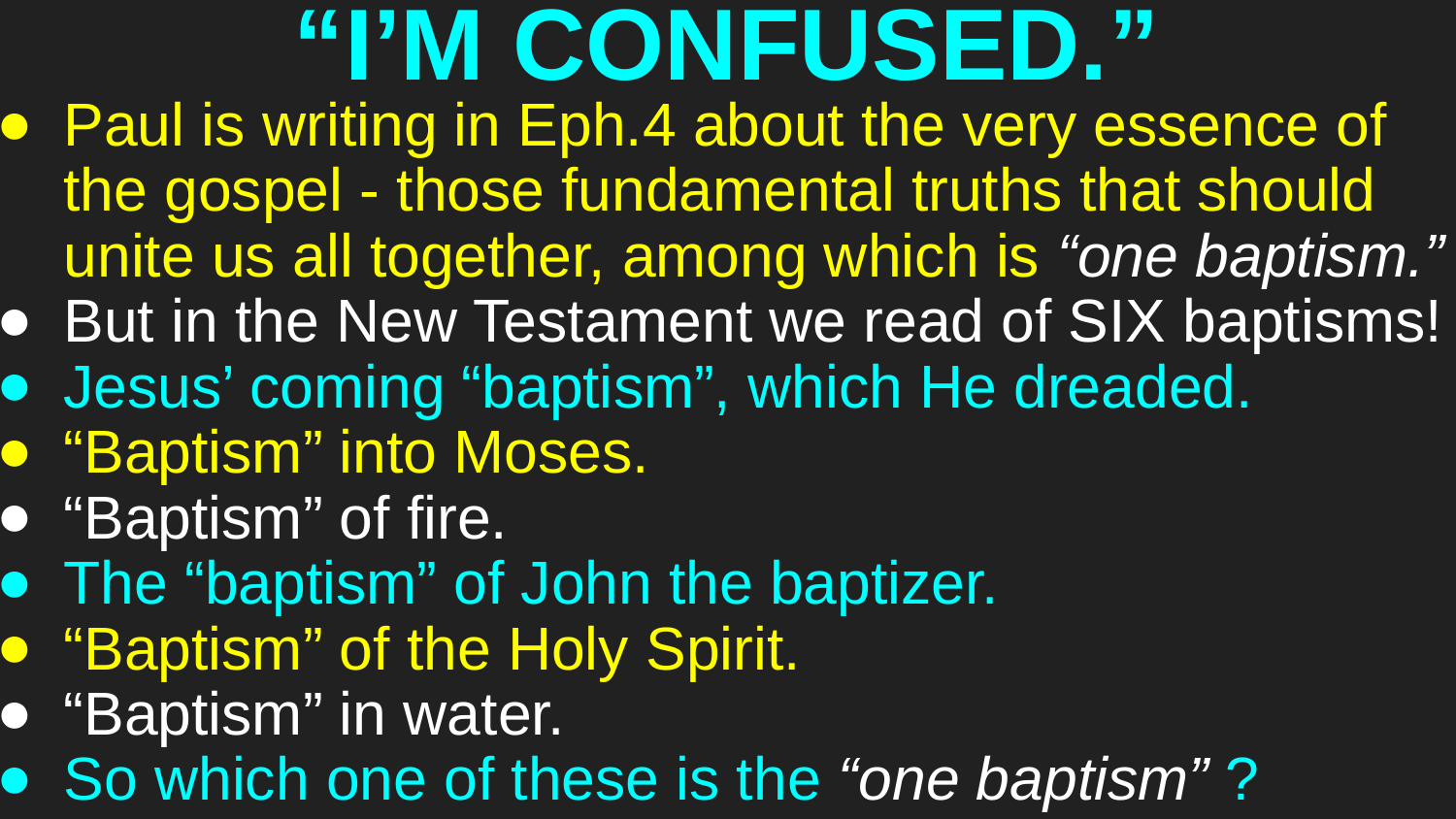

# “I’M CONFUSED.”
Paul is writing in Eph.4 about the very essence of the gospel - those fundamental truths that should unite us all together, among which is “one baptism.”
But in the New Testament we read of SIX baptisms!
Jesus’ coming “baptism”, which He dreaded.
“Baptism” into Moses.
“Baptism” of fire.
The “baptism” of John the baptizer.
“Baptism” of the Holy Spirit.
“Baptism” in water.
So which one of these is the “one baptism” ?